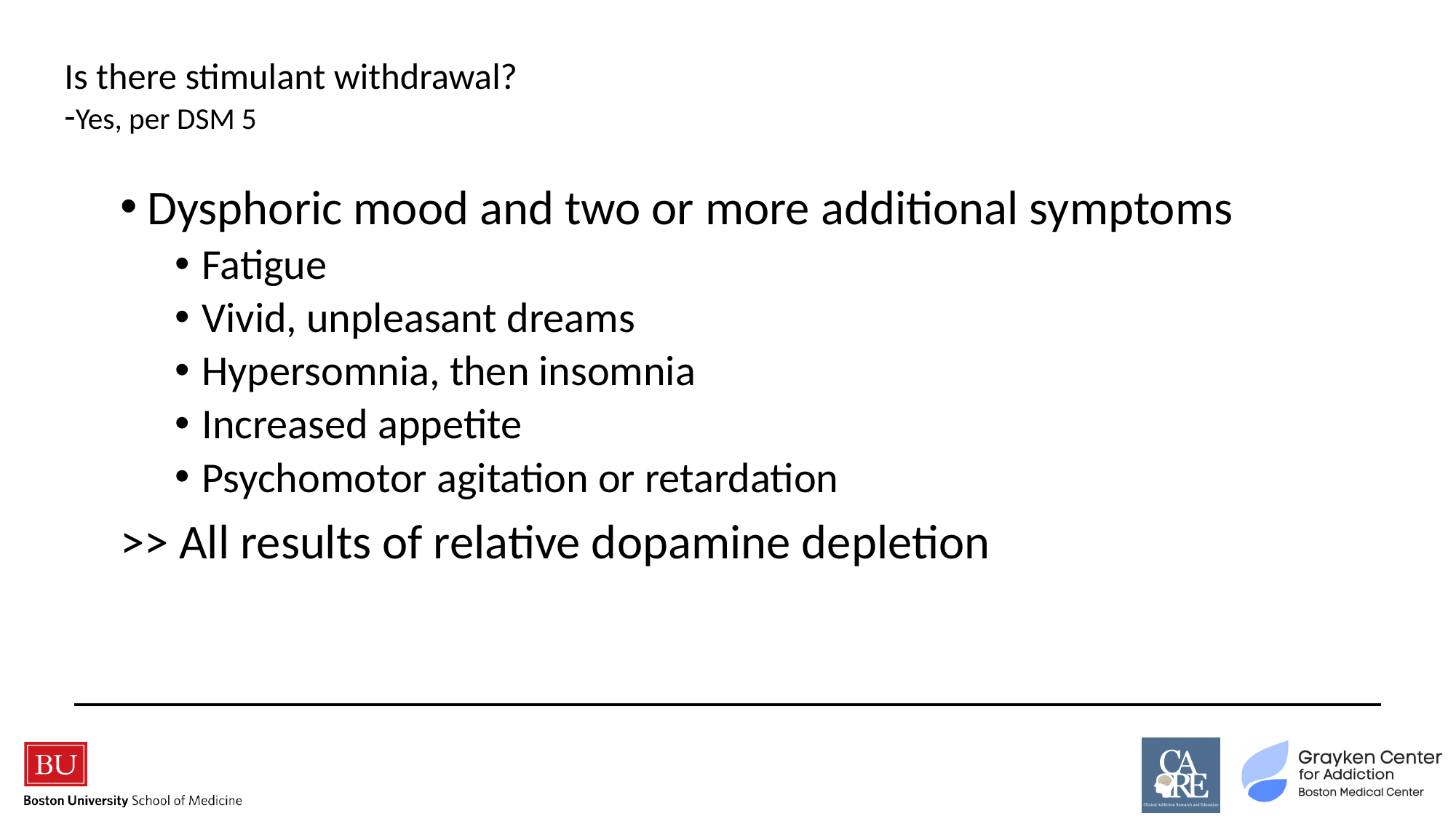

# Is there stimulant withdrawal? -Yes, per DSM 5
Dysphoric mood and two or more additional symptoms
Fatigue
Vivid, unpleasant dreams
Hypersomnia, then insomnia
Increased appetite
Psychomotor agitation or retardation
>> All results of relative dopamine depletion